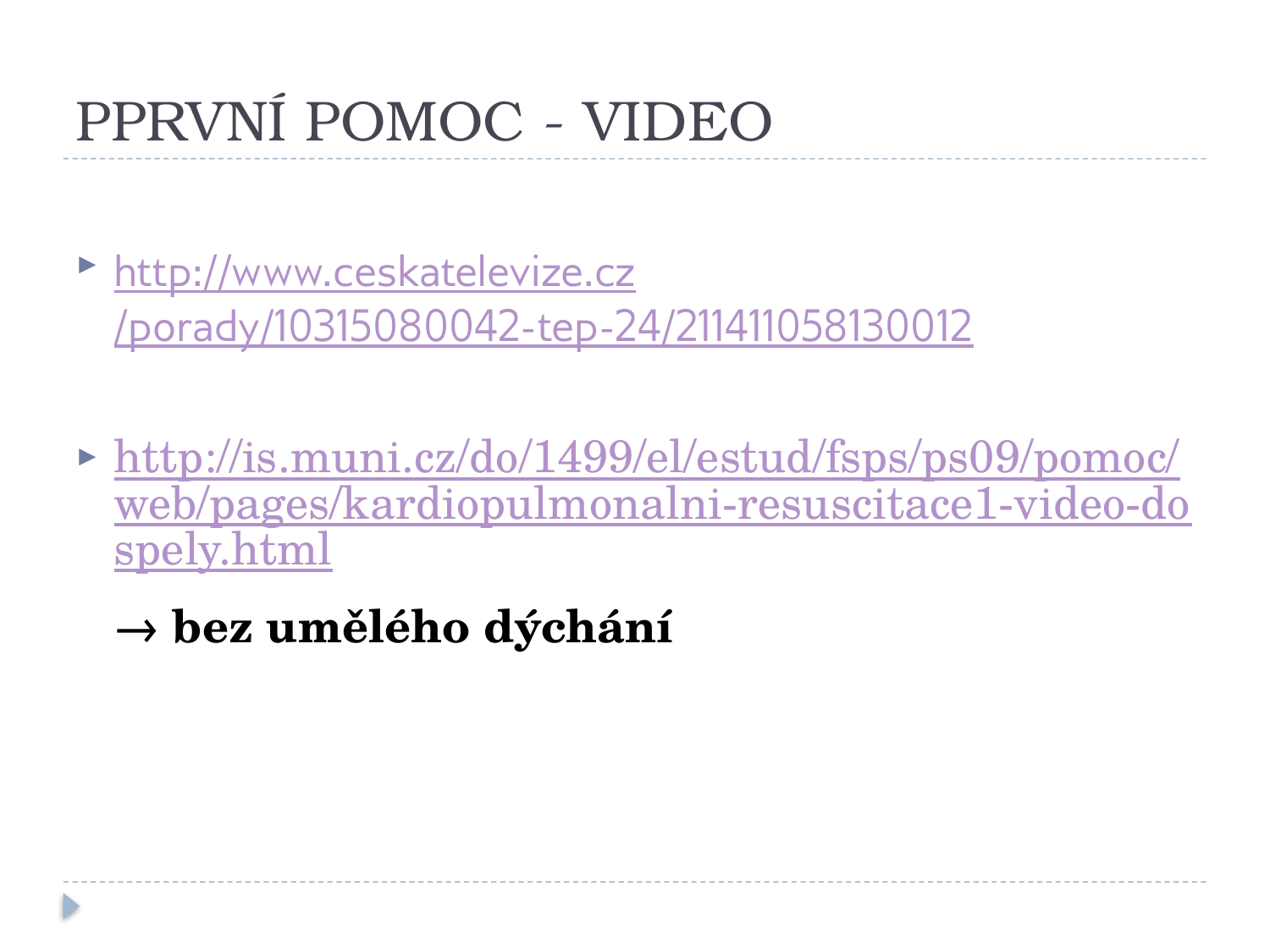

# PPRVNÍ POMOC - VIDEO

http://www.ceskatelevize.cz/porady/10315080042-tep-24/211411058130012

http://is.muni.cz/do/1499/el/estud/fsps/ps09/pomoc/web/pages/kardiopulmonalni-resuscitace1-video-dospely.html
	→ bez umělého dýchání